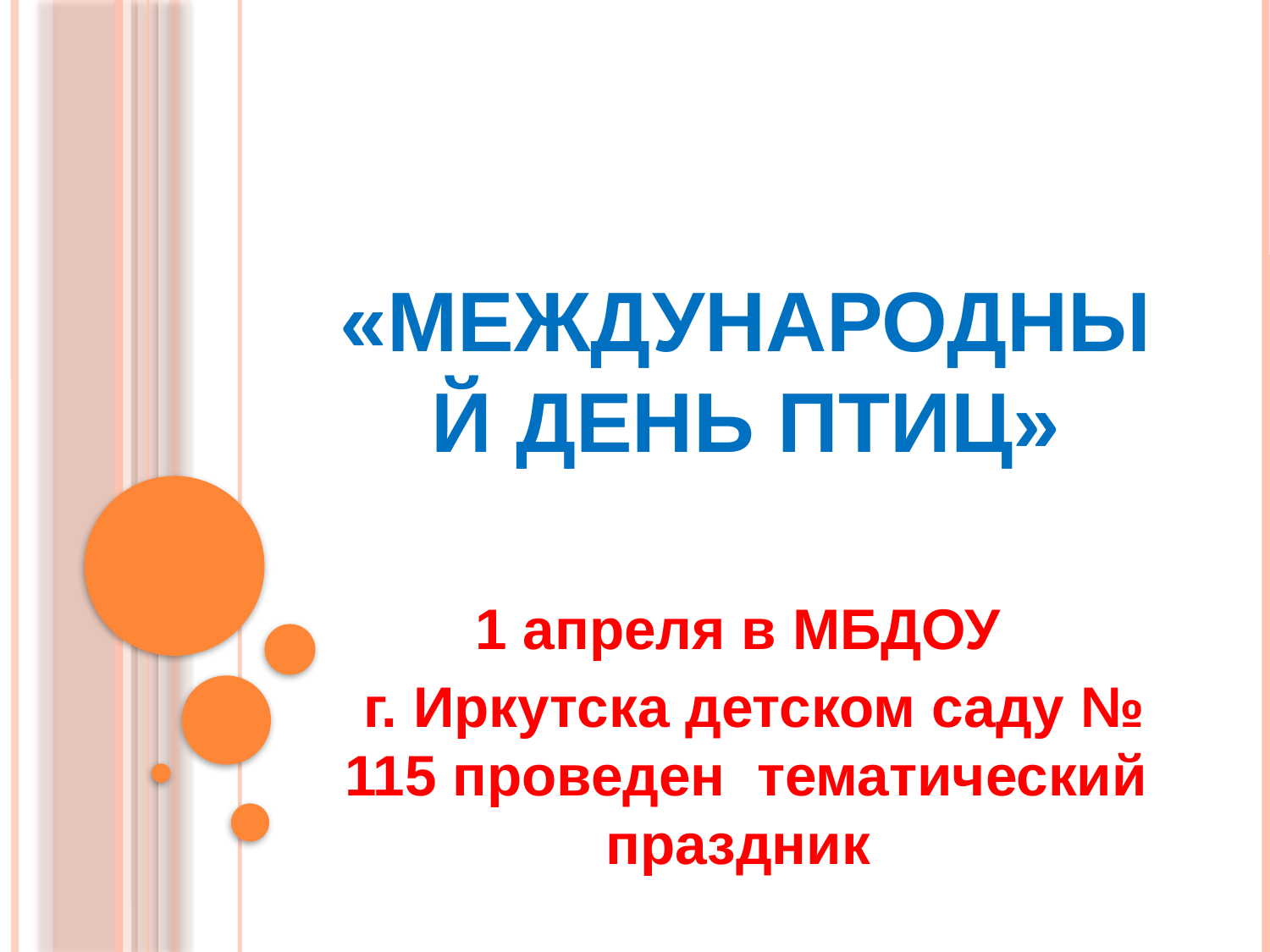

# «Международный день птиц»
1 апреля в МБДОУ
 г. Иркутска детском саду № 115 проведен  тематический праздник